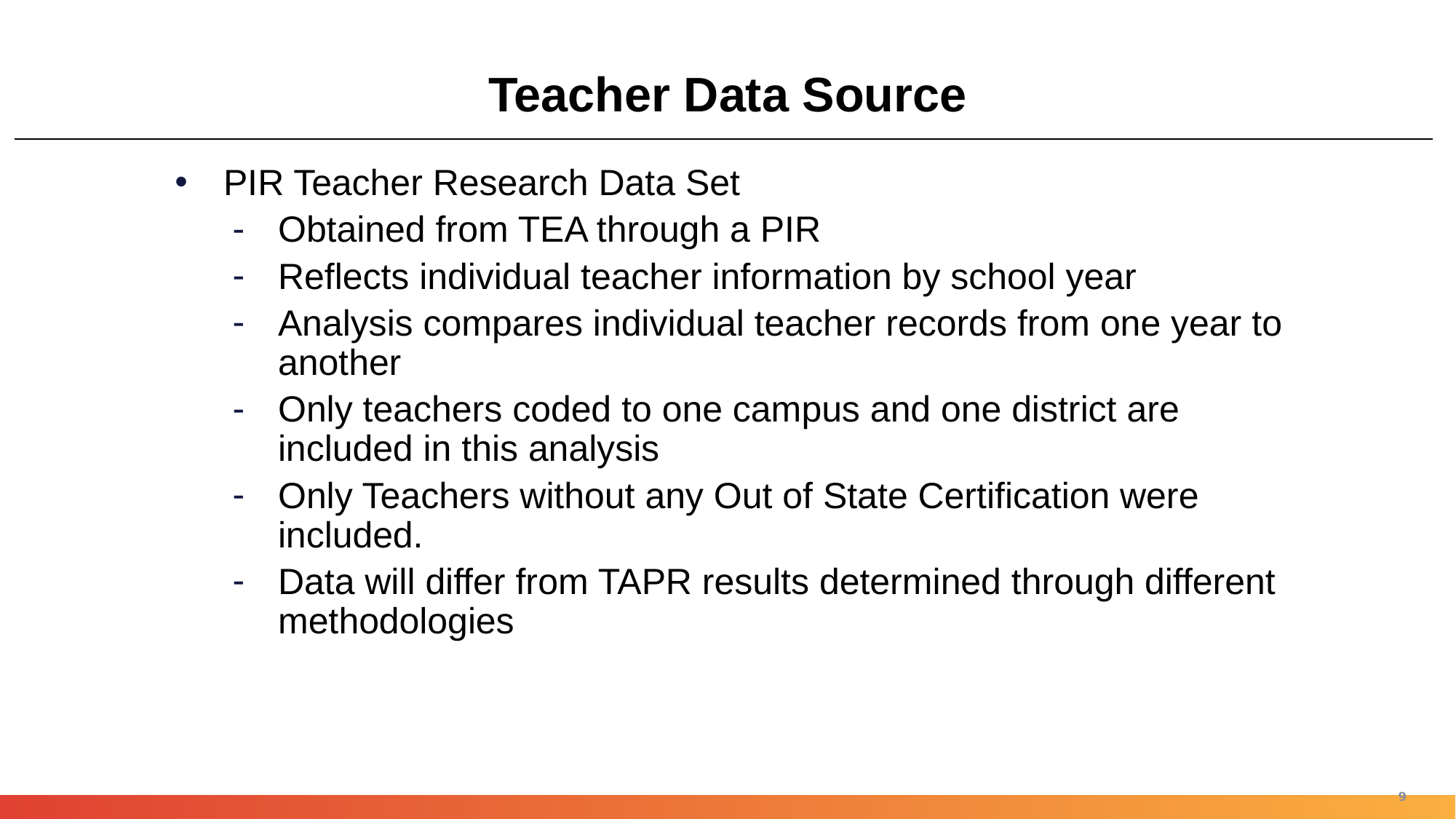

# Teacher Data Source
PIR Teacher Research Data Set
Obtained from TEA through a PIR
Reflects individual teacher information by school year
Analysis compares individual teacher records from one year to another
Only teachers coded to one campus and one district are included in this analysis
Only Teachers without any Out of State Certification were included.
Data will differ from TAPR results determined through different methodologies